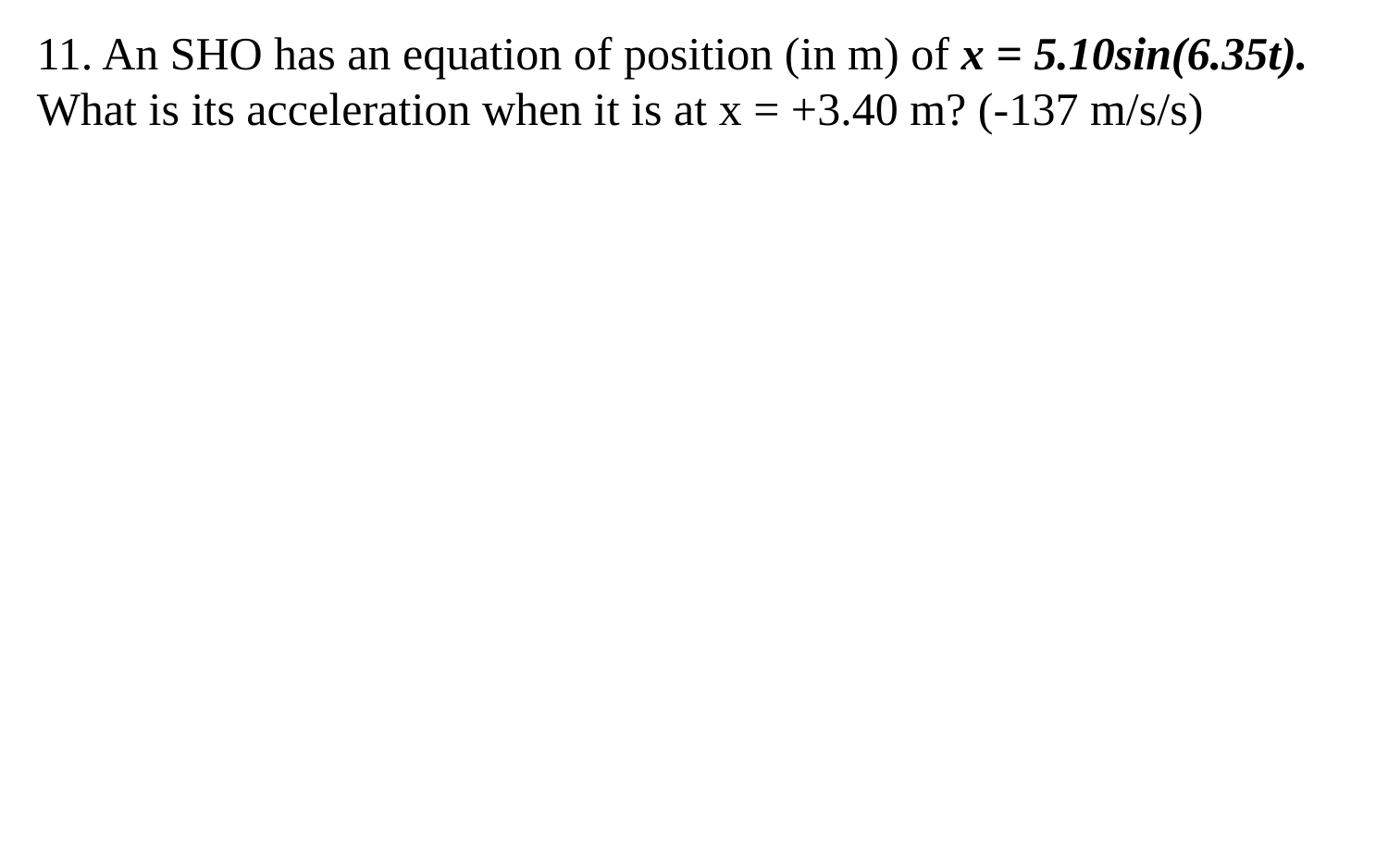

11. An SHO has an equation of position (in m) of x = 5.10sin(6.35t).  What is its acceleration when it is at x = +3.40 m? (-137 m/s/s)